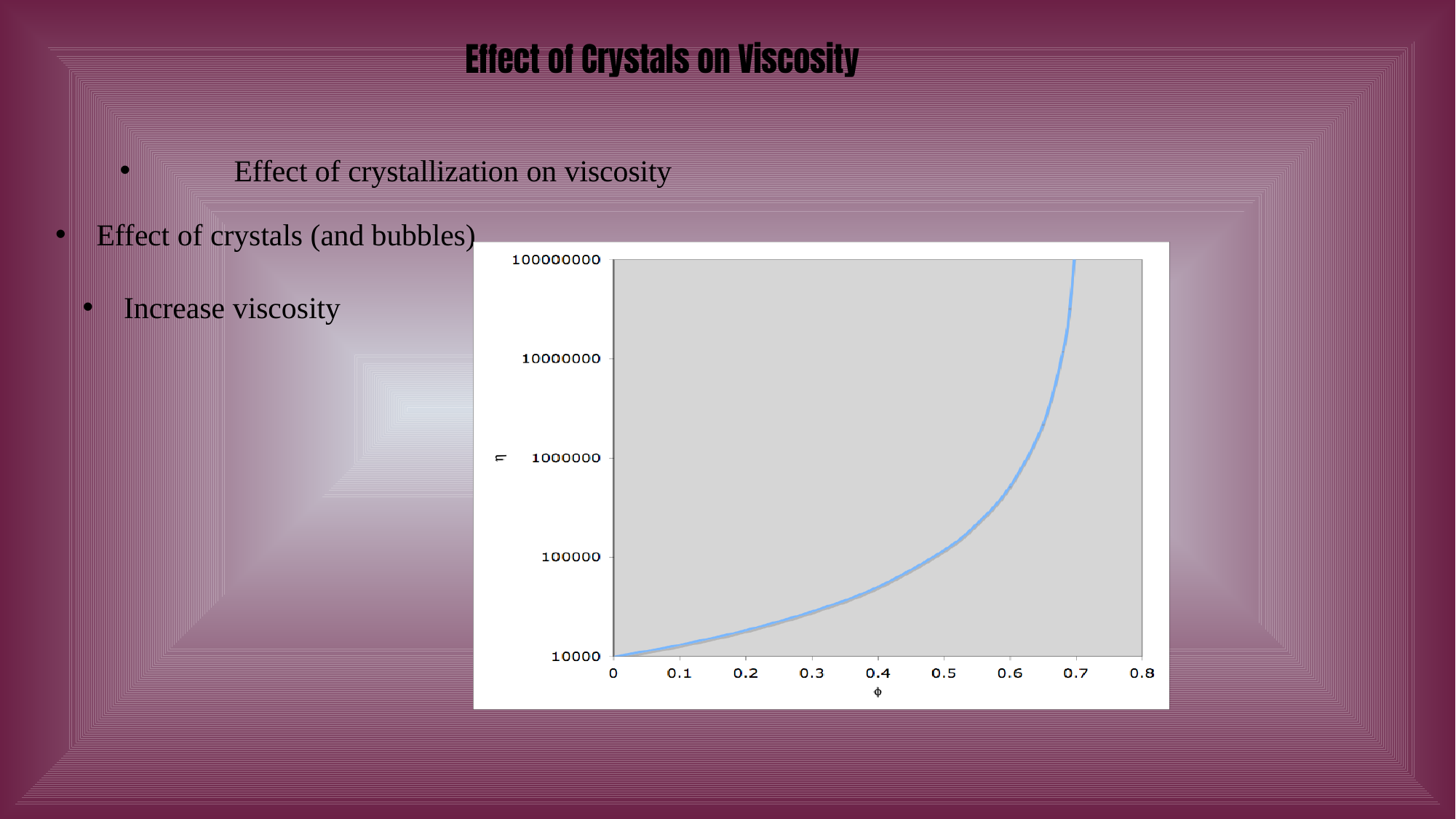

Effect of Crystals on Viscosity
Effect of crystallization on viscosity
Effect of crystals (and bubbles)
Increase viscosity